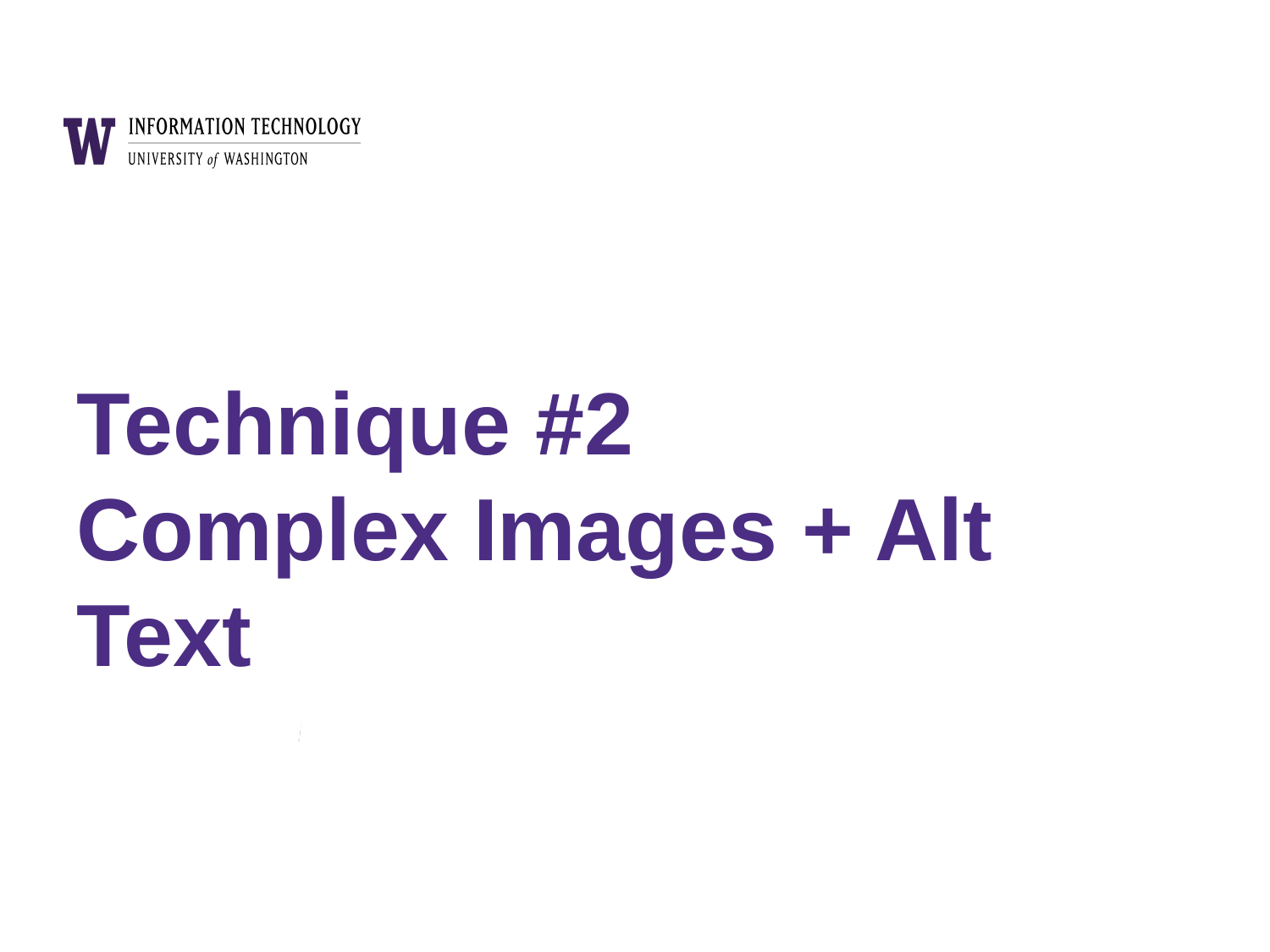

# Technique #2 Complex Images + Alt Text